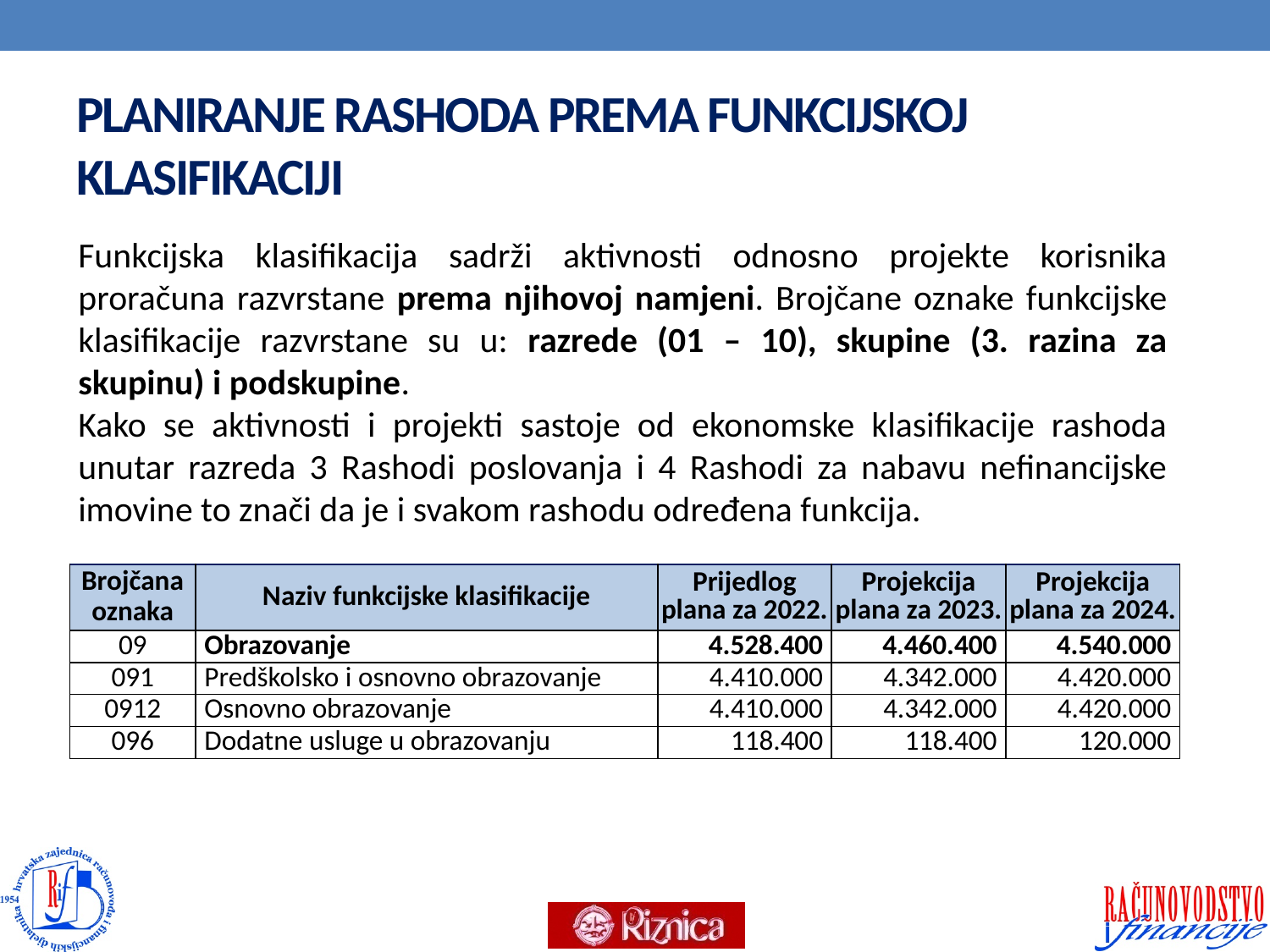

# PLANIRANJE RASHODA PREMA FUNKCIJSKOJ KLASIFIKACIJI
Funkcijska klasifikacija sadrži aktivnosti odnosno projekte korisnika proračuna razvrstane prema njihovoj namjeni. Brojčane oznake funkcijske klasifikacije razvrstane su u: razrede (01 – 10), skupine (3. razina za skupinu) i podskupine.
Kako se aktivnosti i projekti sastoje od ekonomske klasifikacije rashoda unutar razreda 3 Rashodi poslovanja i 4 Rashodi za nabavu nefinancijske imovine to znači da je i svakom rashodu određena funkcija.
|  |  |  |  |  |
| --- | --- | --- | --- | --- |
| Brojčana oznaka | Naziv funkcijske klasifikacije | Prijedlog plana za 2022. | Projekcija plana za 2023. | Projekcija plana za 2024. |
| 09 | Obrazovanje | 4.528.400 | 4.460.400 | 4.540.000 |
| 091 | Predškolsko i osnovno obrazovanje | 4.410.000 | 4.342.000 | 4.420.000 |
| 0912 | Osnovno obrazovanje | 4.410.000 | 4.342.000 | 4.420.000 |
| 096 | Dodatne usluge u obrazovanju | 118.400 | 118.400 | 120.000 |